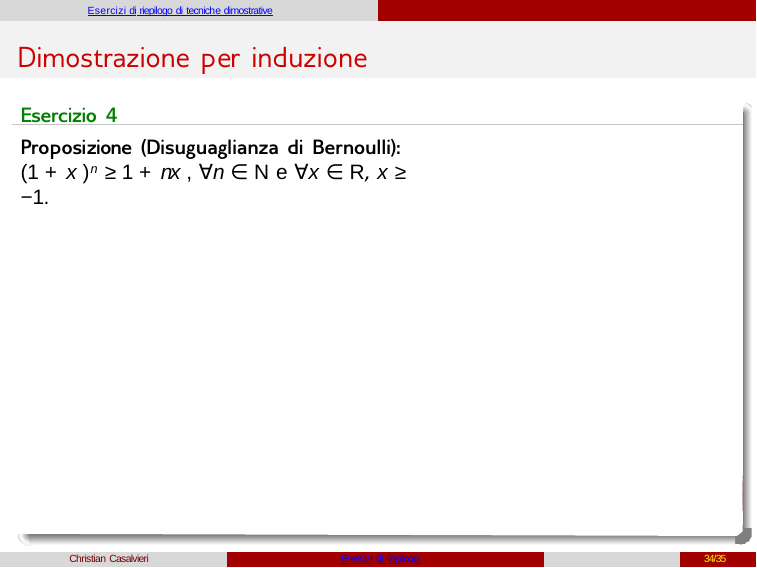

Esercizi di riepilogo di tecniche dimostrative

# Dimostrazione per induzione
Esercizio 4
Proposizione (Disuguaglianza di Bernoulli):
(1 + x )n  ≥ 1 + nx , ∀n ∈ N e ∀x ∈ R, x ≥ −1.

Christian Casalvieri
Esercizi di riepilogo
34/35